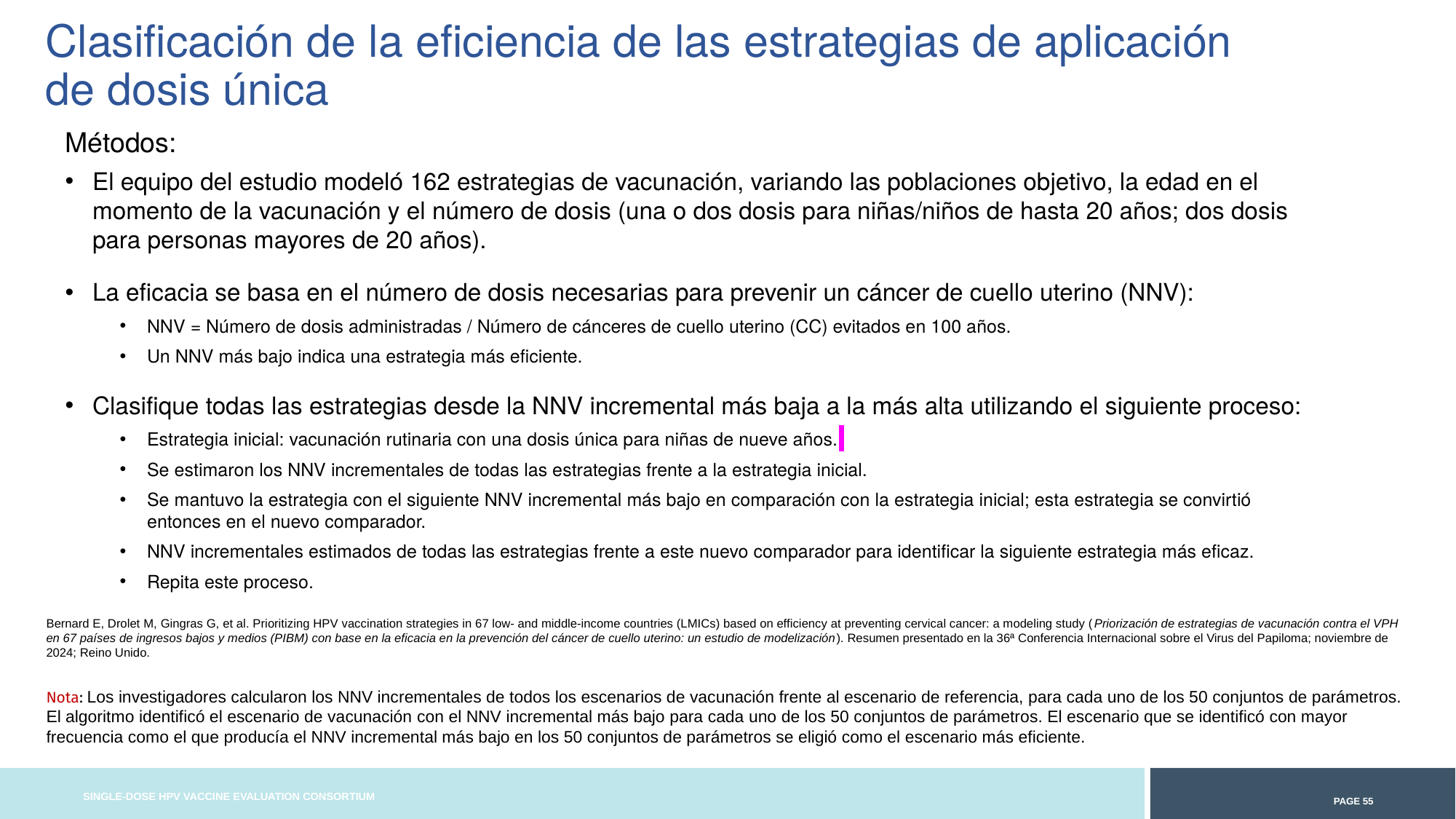

Clasificación de la eficiencia de las estrategias de aplicación de dosis única
Métodos:
El equipo del estudio modeló 162 estrategias de vacunación, variando las poblaciones objetivo, la edad en el momento de la vacunación y el número de dosis (una o dos dosis para niñas/niños de hasta 20 años; dos dosis para personas mayores de 20 años).

La eficacia se basa en el número de dosis necesarias para prevenir un cáncer de cuello uterino (NNV):
NNV = Número de dosis administradas / Número de cánceres de cuello uterino (CC) evitados en 100 años.
Un NNV más bajo indica una estrategia más eficiente.

Clasifique todas las estrategias desde la NNV incremental más baja a la más alta utilizando el siguiente proceso:
Estrategia inicial: vacunación rutinaria con una dosis única para niñas de nueve años.
Se estimaron los NNV incrementales de todas las estrategias frente a la estrategia inicial.
Se mantuvo la estrategia con el siguiente NNV incremental más bajo en comparación con la estrategia inicial; esta estrategia se convirtió entonces en el nuevo comparador.
NNV incrementales estimados de todas las estrategias frente a este nuevo comparador para identificar la siguiente estrategia más eficaz.
Repita este proceso.

Bernard E, Drolet M, Gingras G, et al. Prioritizing HPV vaccination strategies in 67 low- and middle-income countries (LMICs) based on efficiency at preventing cervical cancer: a modeling study (Priorización de estrategias de vacunación contra el VPH en 67 países de ingresos bajos y medios (PIBM) con base en la eficacia en la prevención del cáncer de cuello uterino: un estudio de modelización). Resumen presentado en la 36ª Conferencia Internacional sobre el Virus del Papiloma; noviembre de 2024; Reino Unido.

Nota: Los investigadores calcularon los NNV incrementales de todos los escenarios de vacunación frente al escenario de referencia, para cada uno de los 50 conjuntos de parámetros. El algoritmo identificó el escenario de vacunación con el NNV incremental más bajo para cada uno de los 50 conjuntos de parámetros. El escenario que se identificó con mayor frecuencia como el que producía el NNV incremental más bajo en los 50 conjuntos de parámetros se eligió como el escenario más eficiente.